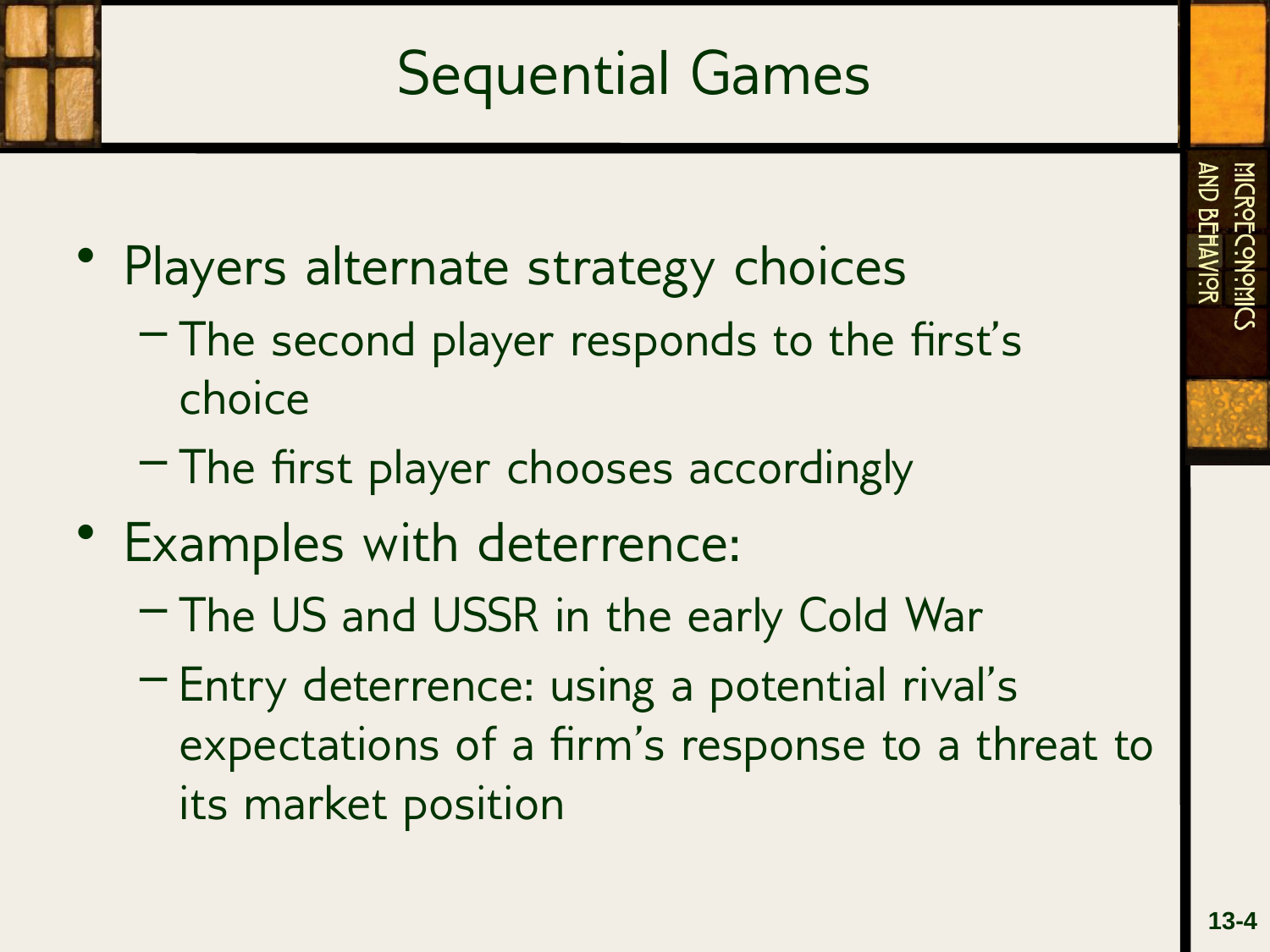

# Sequential Games
Players alternate strategy choices
The second player responds to the first’s choice
The first player chooses accordingly
Examples with deterrence:
The US and USSR in the early Cold War
Entry deterrence: using a potential rival’s expectations of a firm’s response to a threat to its market position
13-4